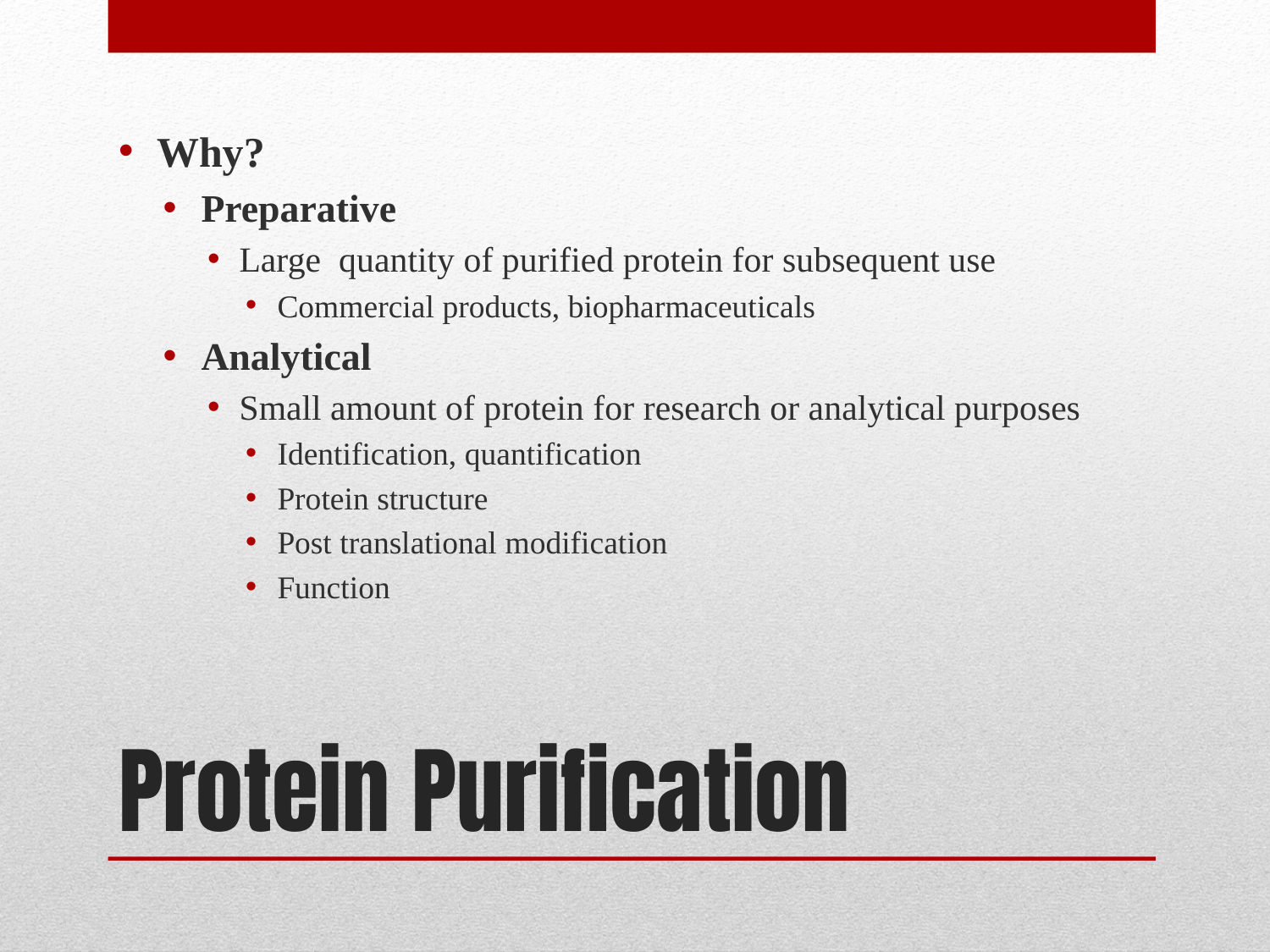

Why?
Preparative
Large  quantity of purified protein for subsequent use
Commercial products, biopharmaceuticals
Analytical
Small amount of protein for research or analytical purposes
Identification, quantification
Protein structure
Post translational modification
Function
# Protein Purification